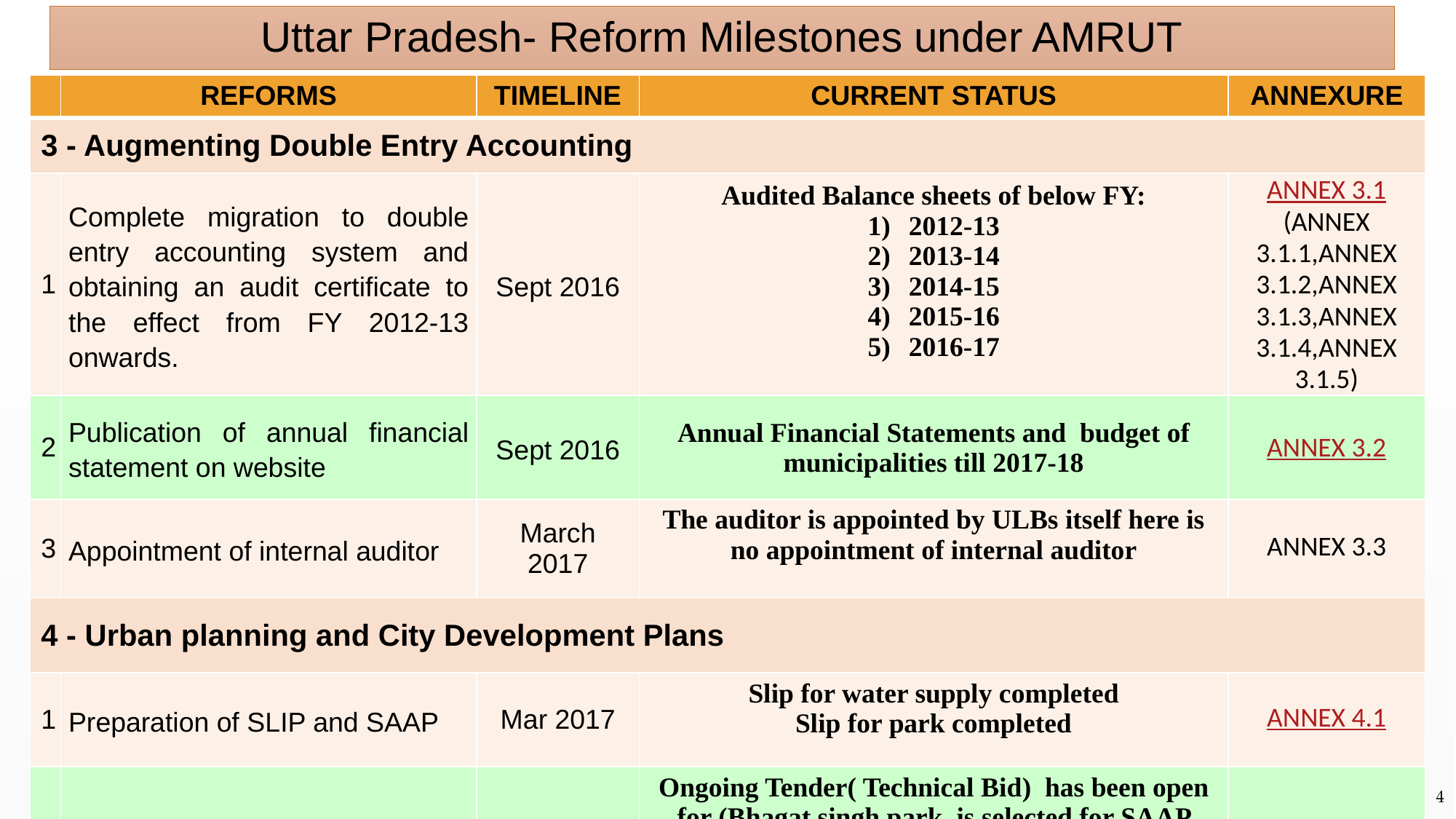

Uttar Pradesh- Reform Milestones under AMRUT
|  | REFORMS | TIMELINE | CURRENT STATUS | ANNEXURE |
| --- | --- | --- | --- | --- |
| 3 - Augmenting Double Entry Accounting |  |  |  |  |
| 1 | Complete migration to double entry accounting system and obtaining an audit certificate to the effect from FY 2012-13 onwards. | Sept 2016 | Audited Balance sheets of below FY: 2012-13 2013-14 2014-15 2015-16 2016-17 | ANNEX 3.1 (ANNEX 3.1.1,ANNEX 3.1.2,ANNEX 3.1.3,ANNEX 3.1.4,ANNEX 3.1.5) |
| 2 | Publication of annual financial statement on website | Sept 2016 | Annual Financial Statements and budget of municipalities till 2017-18 | ANNEX 3.2 |
| 3 | Appointment of internal auditor | March 2017 | The auditor is appointed by ULBs itself here is no appointment of internal auditor | ANNEX 3.3 |
| 4 - Urban planning and City Development Plans |  |  |  |  |
| 1 | Preparation of SLIP and SAAP | Mar 2017 | Slip for water supply completed Slip for park completed | ANNEX 4.1 |
| 2 | Develop at least one children park every year in the AMRUT cities | Mar 2017 (REPEAT) | Ongoing Tender( Technical Bid) has been open for (Bhagat singh park is selected for SAAP Year-2015-16 & pandit deendayal upadhayay park is selected for SAAP Year 2016-2017 and Cancellation of jessij park tender(dated from27-02-2018 to 26-03-2018) is selected for SAAP Year-2016-2017 due to after taking the decesion by administration on board meeting’s proposal | ANNEX 4.2 |
4